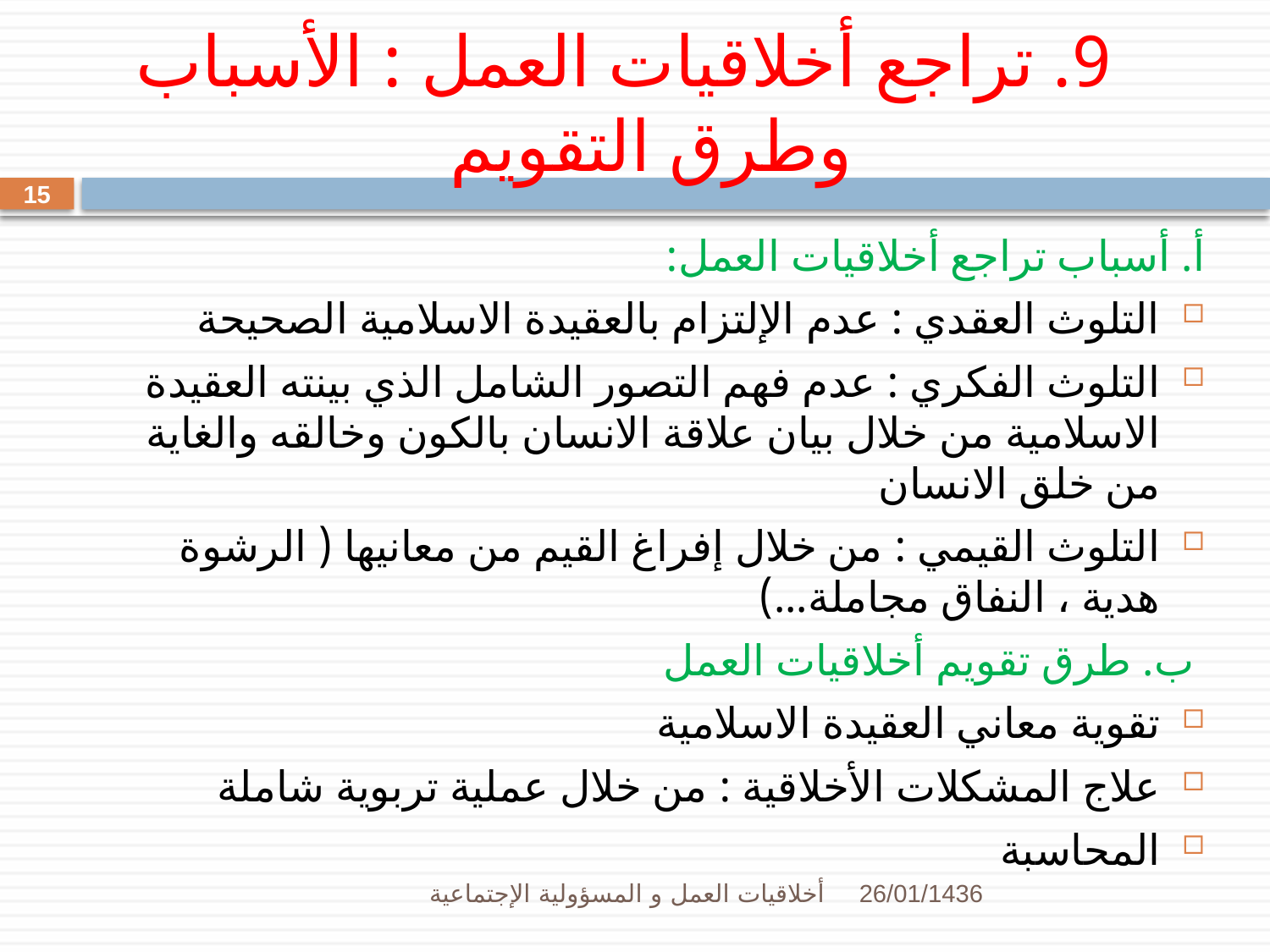

# 9. تراجع أخلاقيات العمل : الأسباب وطرق التقويم
15
أ. أسباب تراجع أخلاقيات العمل:
التلوث العقدي : عدم الإلتزام بالعقيدة الاسلامية الصحيحة
التلوث الفكري : عدم فهم التصور الشامل الذي بينته العقيدة الاسلامية من خلال بيان علاقة الانسان بالكون وخالقه والغاية من خلق الانسان
التلوث القيمي : من خلال إفراغ القيم من معانيها ( الرشوة هدية ، النفاق مجاملة...)
 ب. طرق تقويم أخلاقيات العمل
تقوية معاني العقيدة الاسلامية
علاج المشكلات الأخلاقية : من خلال عملية تربوية شاملة
المحاسبة

أخلاقيات العمل و المسؤولية الإجتماعية
26/01/1436